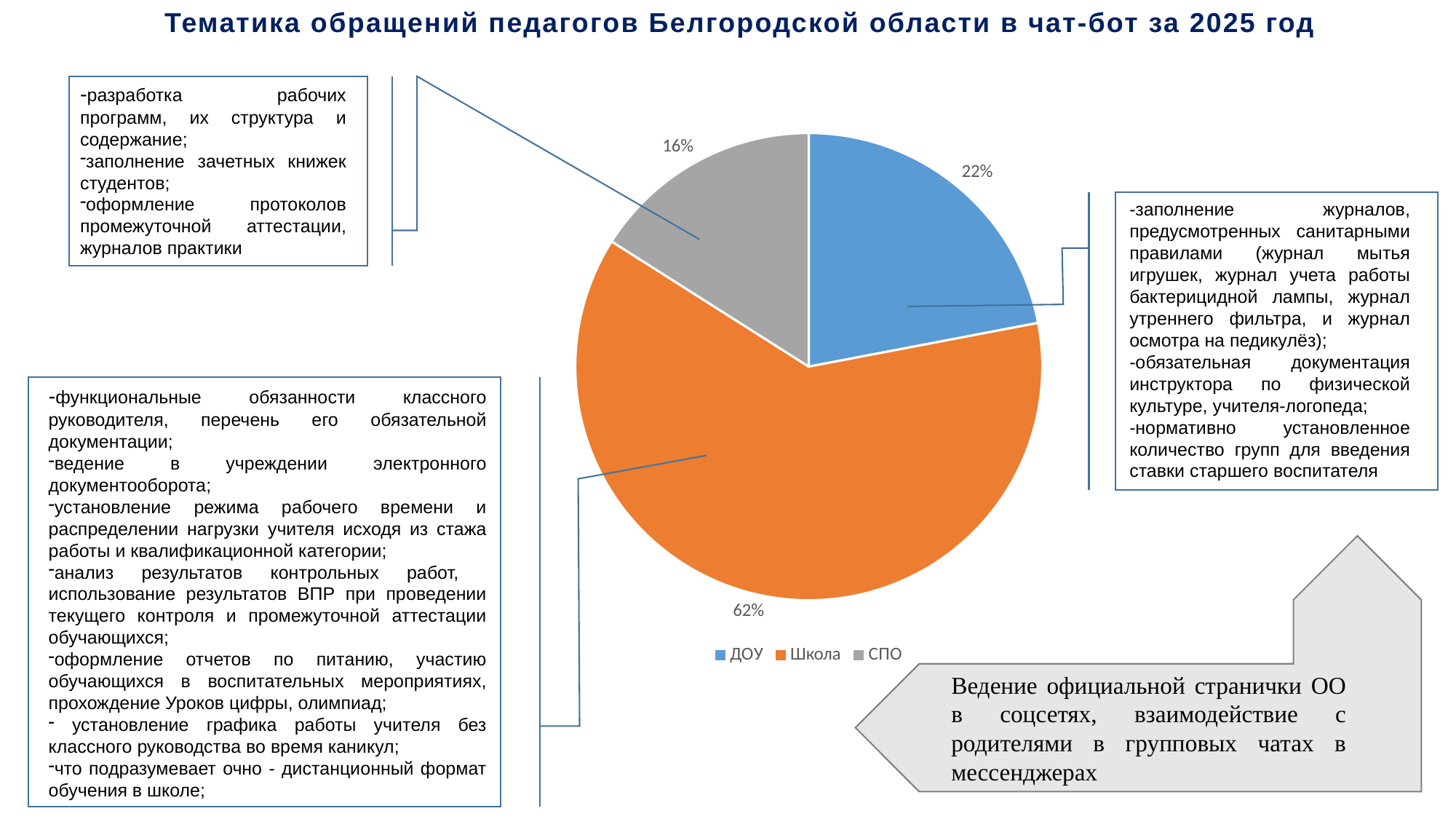

Тематика обращений педагогов Белгородской области в чат-бот за 2025 год
-разработка рабочих программ, их структура и содержание;
заполнение зачетных книжек студентов;
оформление протоколов промежуточной аттестации, журналов практики

### Chart

| Category | типы ОО |
|---|---|
| ДОУ | 0.22 |
| Школа | 0.62 |
| СПО | 0.16 |
-заполнение журналов, предусмотренных санитарными правилами (журнал мытья игрушек, журнал учета работы бактерицидной лампы, журнал утреннего фильтра, и журнал осмотра на педикулёз);
-обязательная документация инструктора по физической культуре, учителя-логопеда;
-нормативно установленное количество групп для введения ставки старшего воспитателя
-функциональные обязанности классного руководителя, перечень его обязательной документации;
ведение в учреждении электронного документооборота;
установление режима рабочего времени и распределении нагрузки учителя исходя из стажа работы и квалификационной категории;
анализ результатов контрольных работ,  использование результатов ВПР при проведении текущего контроля и промежуточной аттестации обучающихся;
оформление отчетов по питанию, участию обучающихся в воспитательных мероприятиях, прохождение Уроков цифры, олимпиад;
 установление графика работы учителя без классного руководства во время каникул;
что подразумевает очно - дистанционный формат обучения в школе;

Ведение официальной странички ОО в соцсетях, взаимодействие с родителями в групповых чатах в мессенджерах